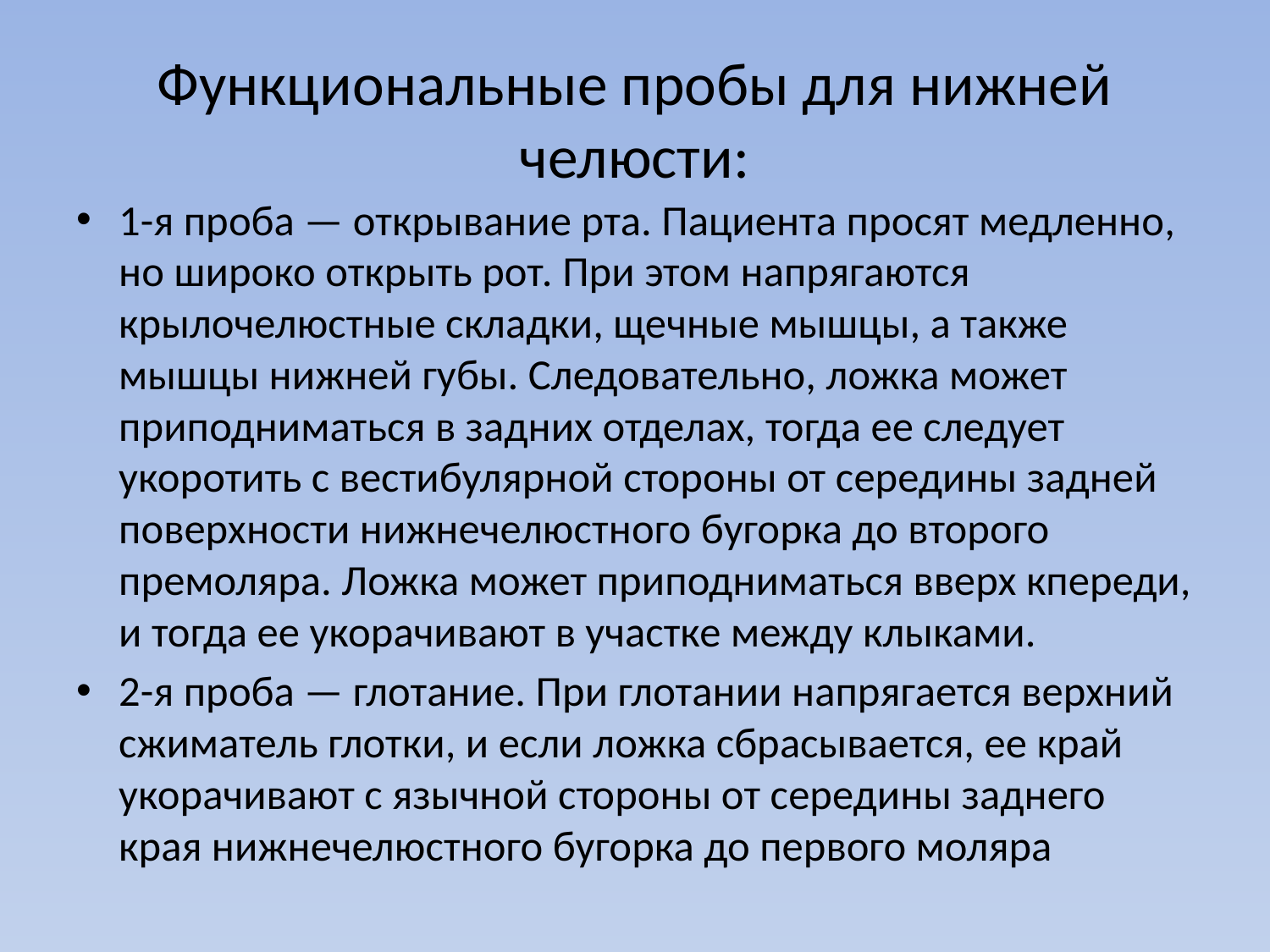

# Функциональные пробы для нижней челюсти:
1-я проба — открывание рта. Пациента просят медленно, но широко открыть рот. При этом напрягаются крылочелюстные складки, щечные мышцы, а также мышцы нижней губы. Следовательно, ложка может приподниматься в задних отделах, тогда ее следует укоротить с вестибулярной стороны от середины задней поверхности нижнечелюстного бугорка до второго премоляра. Ложка может приподниматься вверх кпереди, и тогда ее укорачивают в участке между клыками.
2-я проба — глотание. При глотании напрягается верхний сжиматель глотки, и если ложка сбрасывается, ее край укорачивают с язычной стороны от середины заднего края нижнечелюстного бугорка до первого моляра